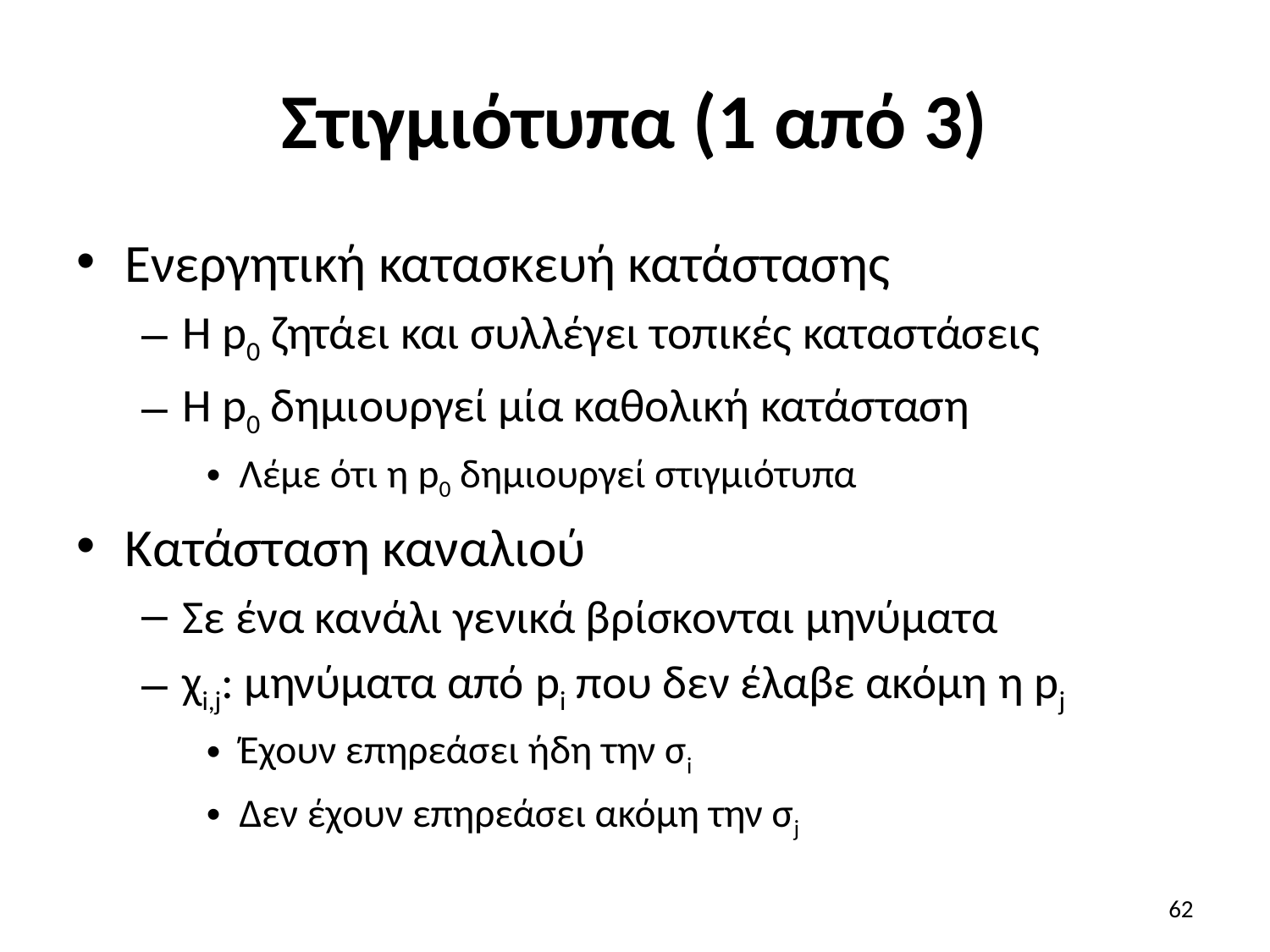

# Στιγμιότυπα (1 από 3)
Ενεργητική κατασκευή κατάστασης
Η p0 ζητάει και συλλέγει τοπικές καταστάσεις
Η p0 δημιουργεί μία καθολική κατάσταση
Λέμε ότι η p0 δημιουργεί στιγμιότυπα
Κατάσταση καναλιού
Σε ένα κανάλι γενικά βρίσκονται μηνύματα
χi,j: μηνύματα από pi που δεν έλαβε ακόμη η pj
Έχουν επηρεάσει ήδη την σi
Δεν έχουν επηρεάσει ακόμη την σj

62